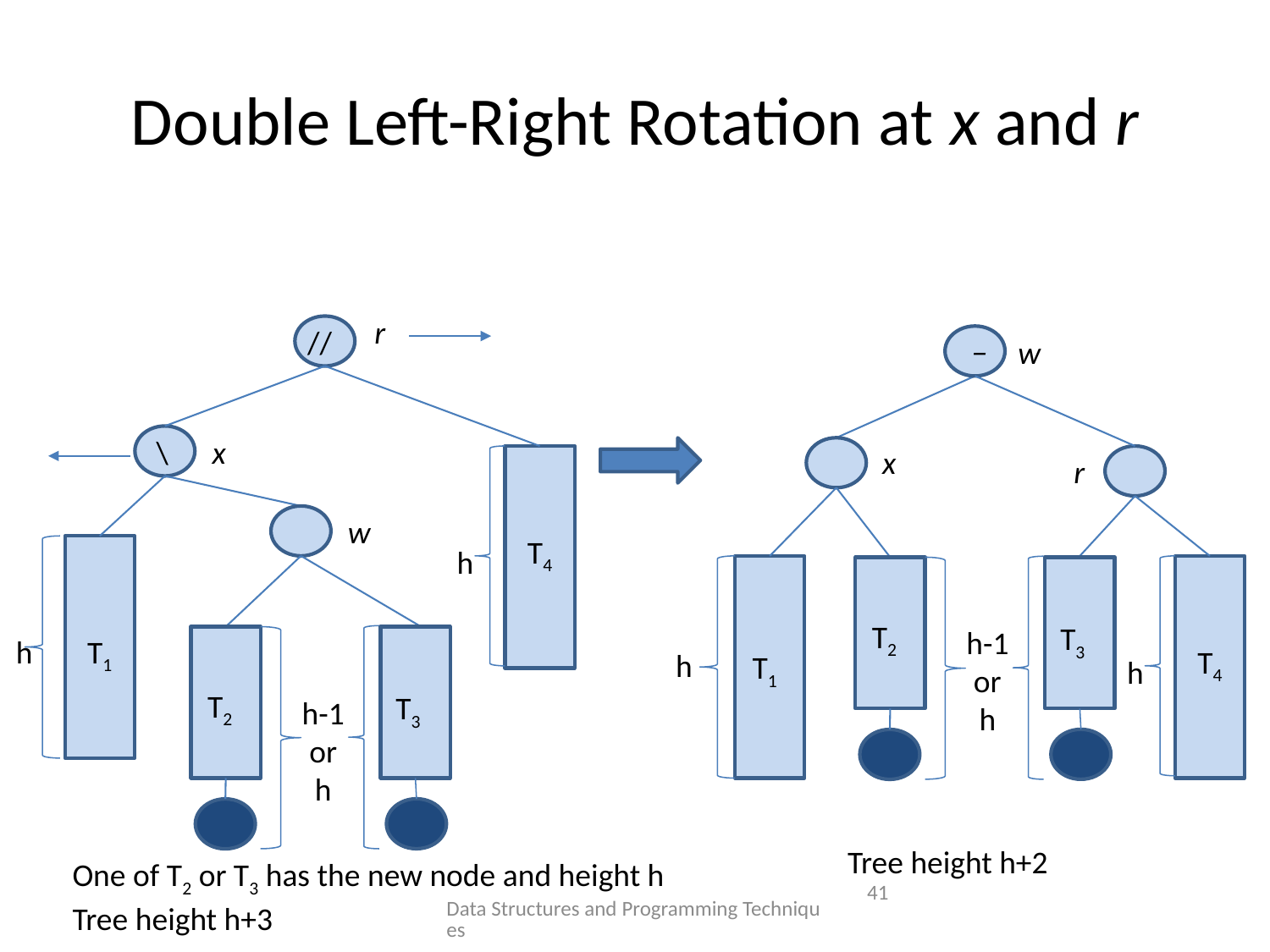

# Double Left-Right Rotation at x and r

r

//

−
w

\
x
x

r

w
T4

h

T2
T3
h-1
or
h

h
T1

T4
h
T1
h
T2
T3
h-1
or
h

Tree height h+2
One of T2 or T3 has the new node and height h
Tree height h+3
41
Data Structures and Programming Techniques